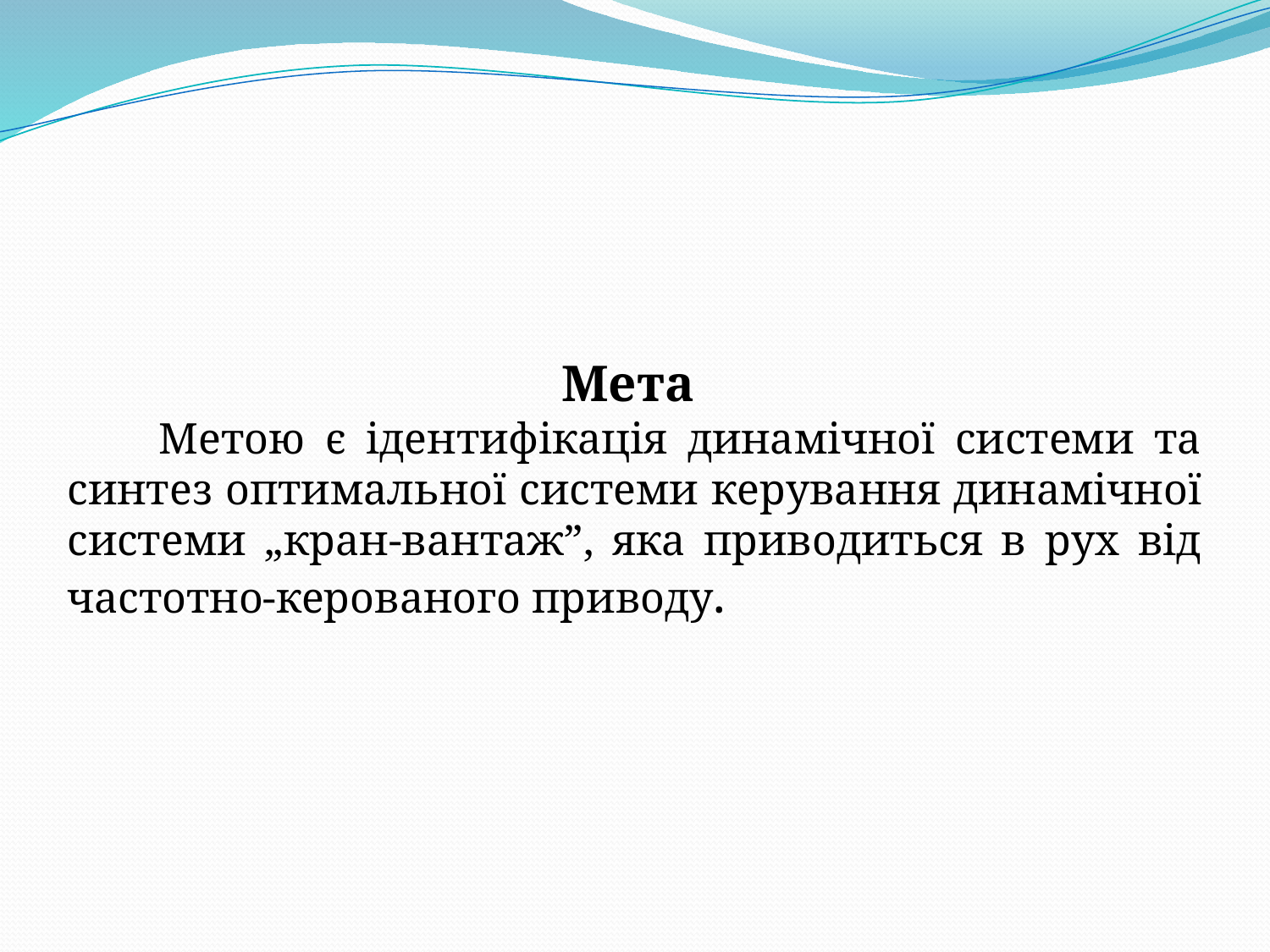

Мета
     Метою є ідентифікація динамічної системи та синтез оптимальної системи керування динамічної системи „кран-вантаж”, яка приводиться в рух від частотно-керованого приводу.